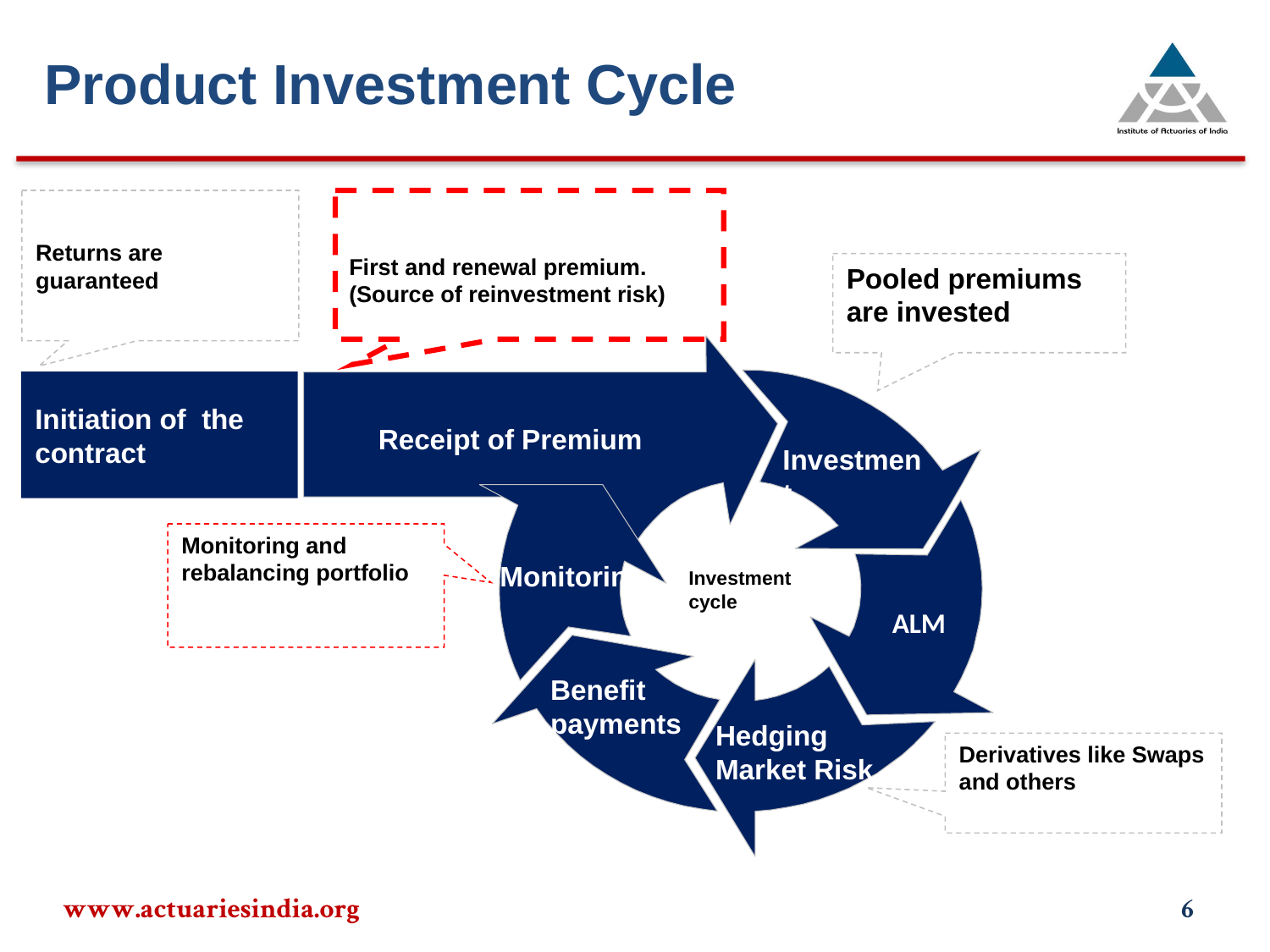

Product Investment Cycle
Returns are guaranteed

First and renewal premium.
(Source of reinvestment risk)
Pooled premiums are invested

Initiation of  the contract
Receipt of Premium
Investment

Monitoring

Benefit payments
Hedging Market Risk
Investment cycle
Monitoring and rebalancing portfolio

Derivatives like Swaps and others
ALM
www.actuariesindia.org
6